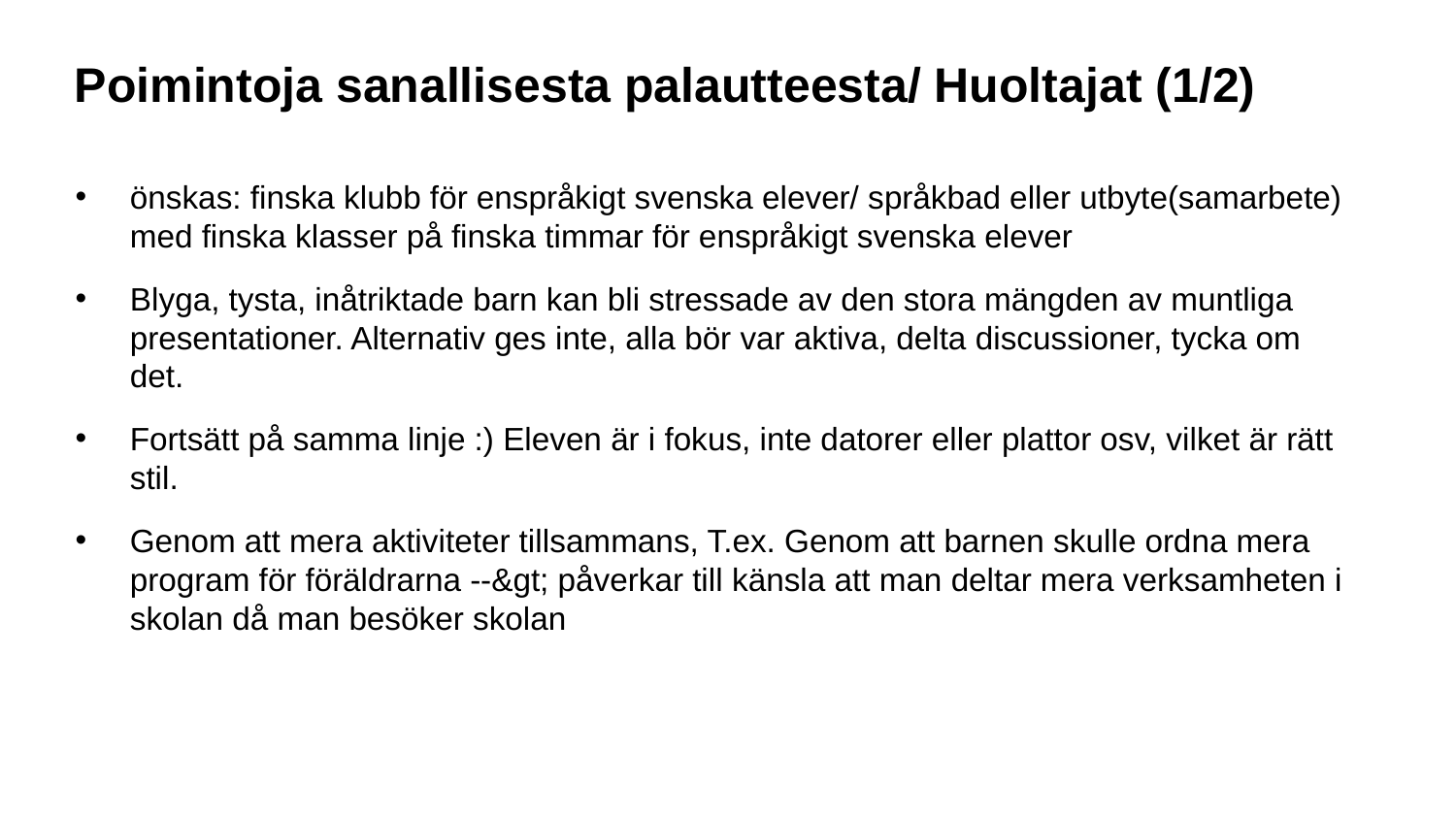

# Poimintoja sanallisesta palautteesta/ Huoltajat (1/2)
önskas: finska klubb för enspråkigt svenska elever/ språkbad eller utbyte(samarbete) med finska klasser på finska timmar för enspråkigt svenska elever
Blyga, tysta, inåtriktade barn kan bli stressade av den stora mängden av muntliga presentationer. Alternativ ges inte, alla bör var aktiva, delta discussioner, tycka om det.
Fortsätt på samma linje :) Eleven är i fokus, inte datorer eller plattor osv, vilket är rätt stil.
Genom att mera aktiviteter tillsammans, T.ex. Genom att barnen skulle ordna mera program för föräldrarna --&gt; påverkar till känsla att man deltar mera verksamheten i skolan då man besöker skolan